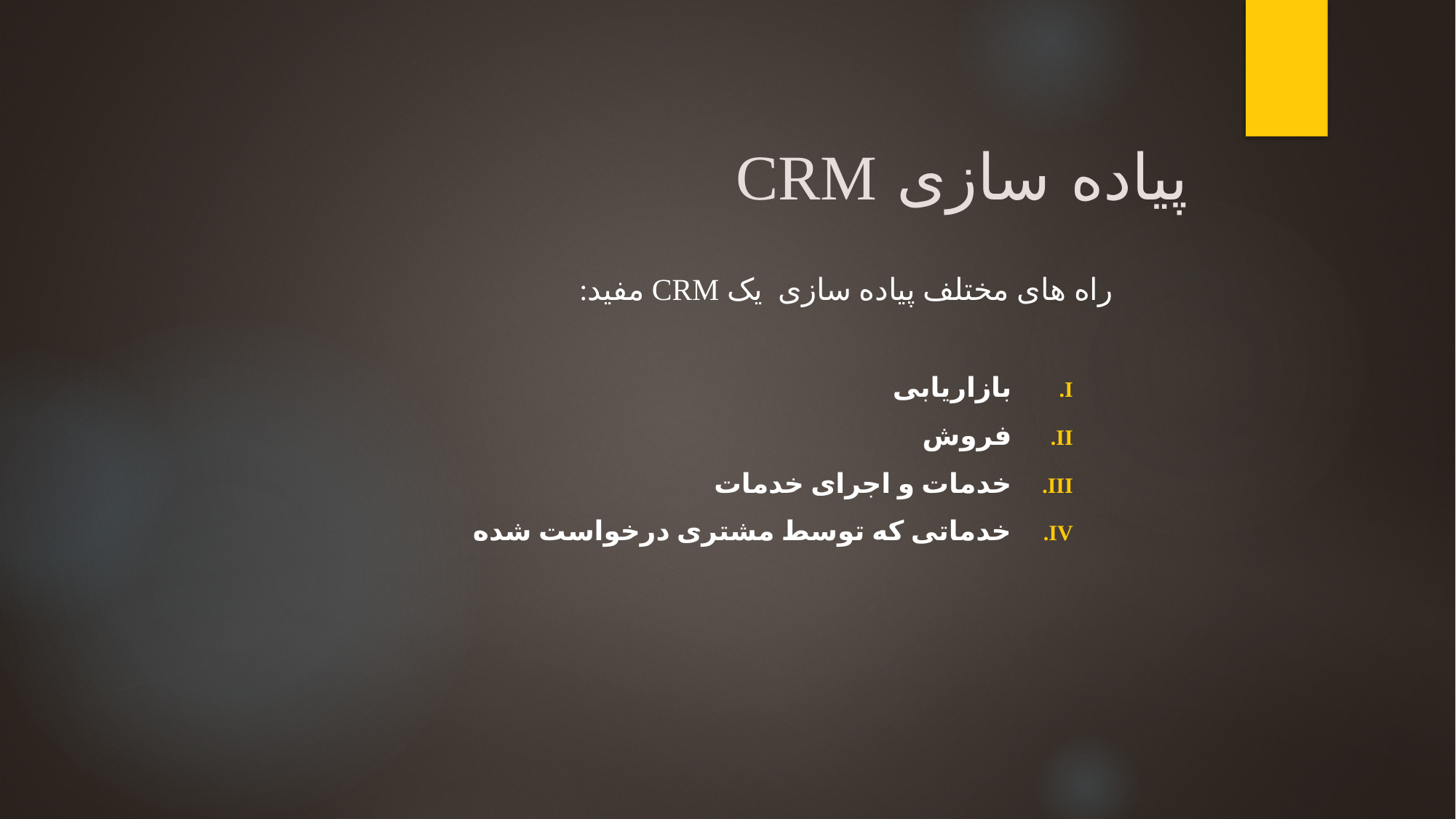

# پیاده سازی CRM
 راه های مختلف پیاده سازی  یک CRM مفید:

بازاریابی
فروش
خدمات و اجرای خدمات
خدماتی که توسط مشتری درخواست شده